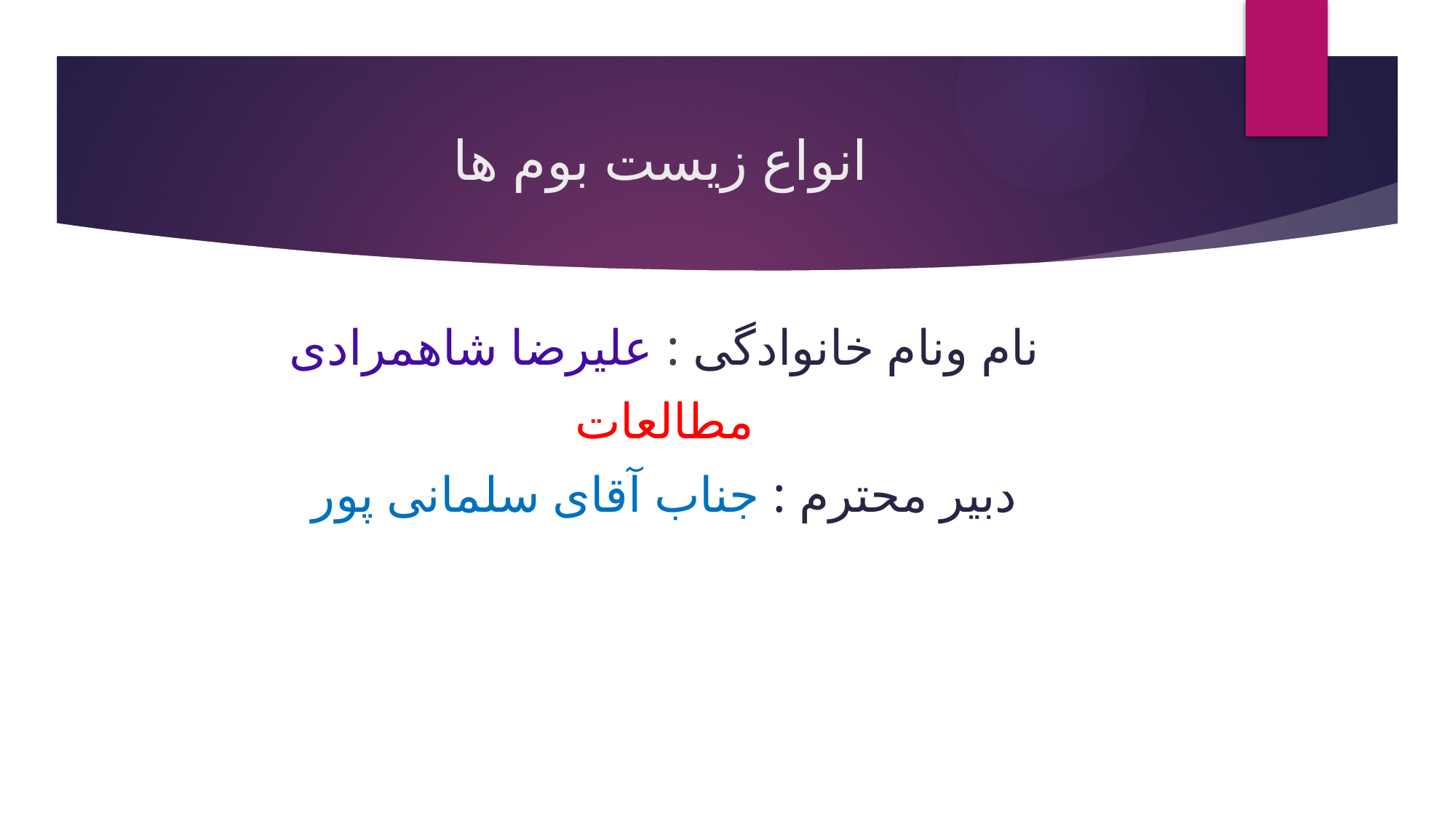

# انواع زیست بوم ها
نام ونام خانوادگی : علیرضا شاهمرادی
مطالعات
دبیر محترم : جناب آقای سلمانی پور